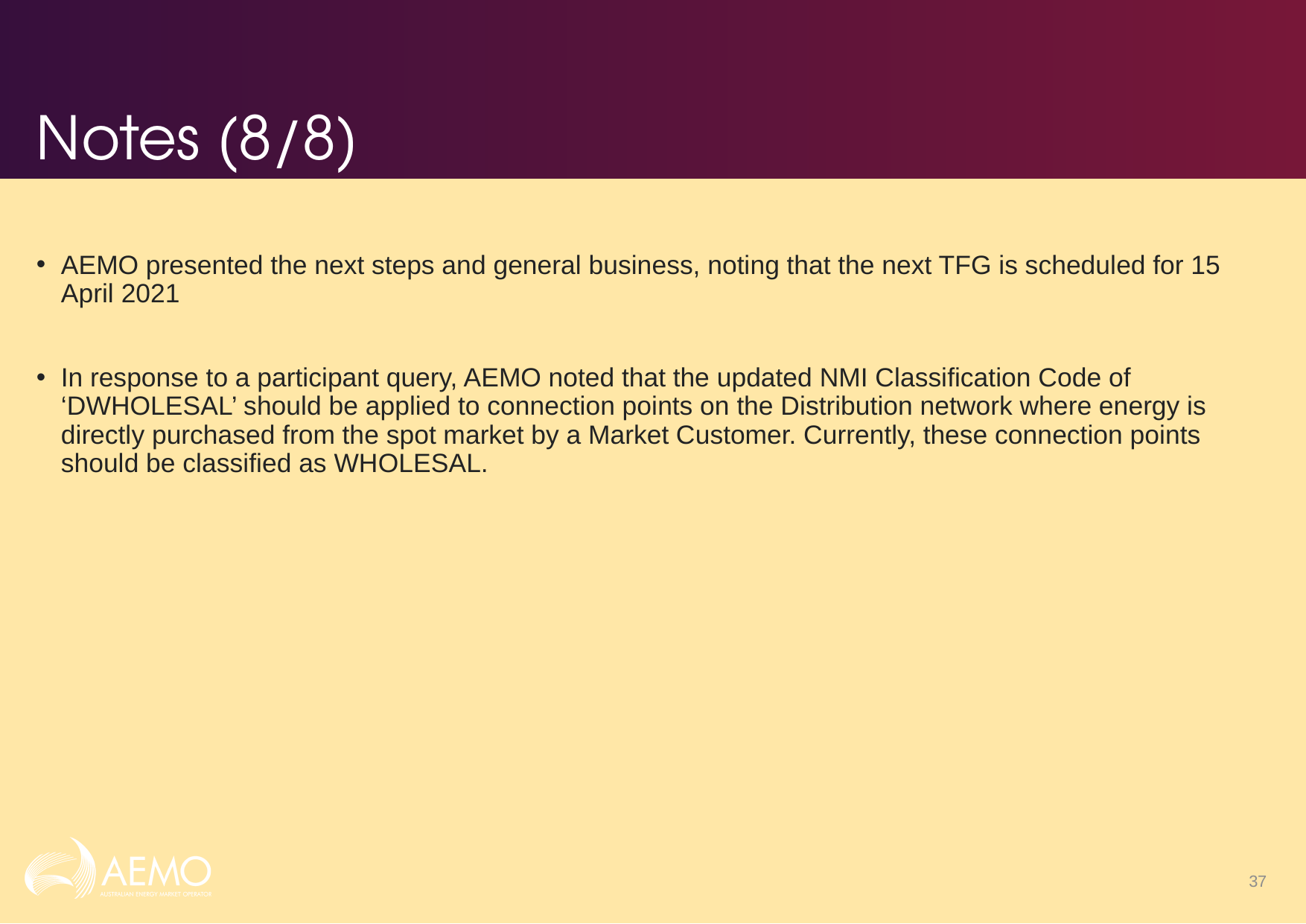

# Notes (8/8)
AEMO presented the next steps and general business, noting that the next TFG is scheduled for 15 April 2021

In response to a participant query, AEMO noted that the updated NMI Classification Code of ‘DWHOLESAL’ should be applied to connection points on the Distribution network where energy is directly purchased from the spot market by a Market Customer. Currently, these connection points should be classified as WHOLESAL.

37